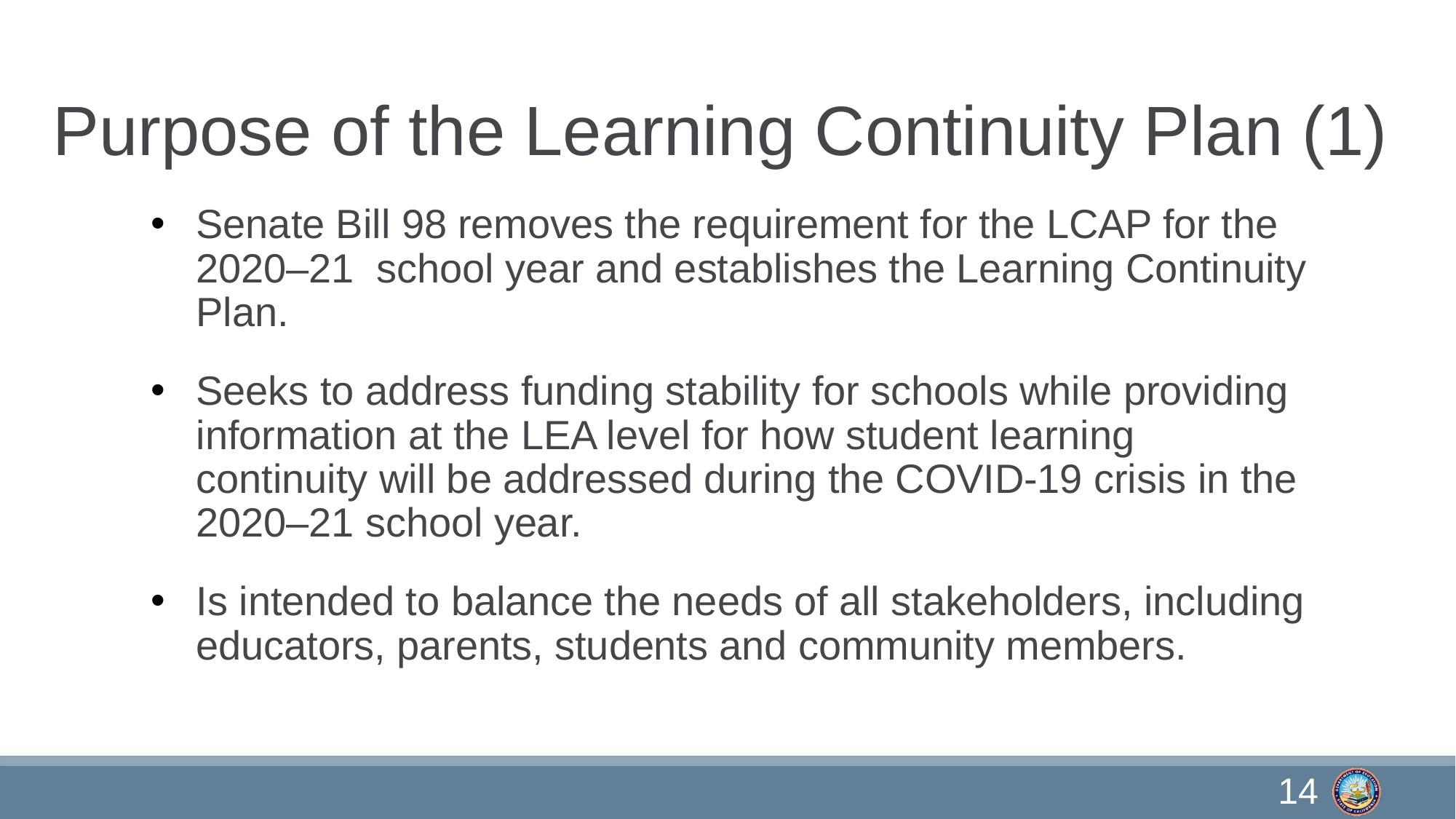

# Purpose of the Learning Continuity Plan (1)
Senate Bill 98 removes the requirement for the LCAP for the 2020–21  school year and establishes the Learning Continuity Plan.
Seeks to address funding stability for schools while providing information at the LEA level for how student learning continuity will be addressed during the COVID-19 crisis in the 2020–21 school year.
Is intended to balance the needs of all stakeholders, including educators, parents, students and community members.
14